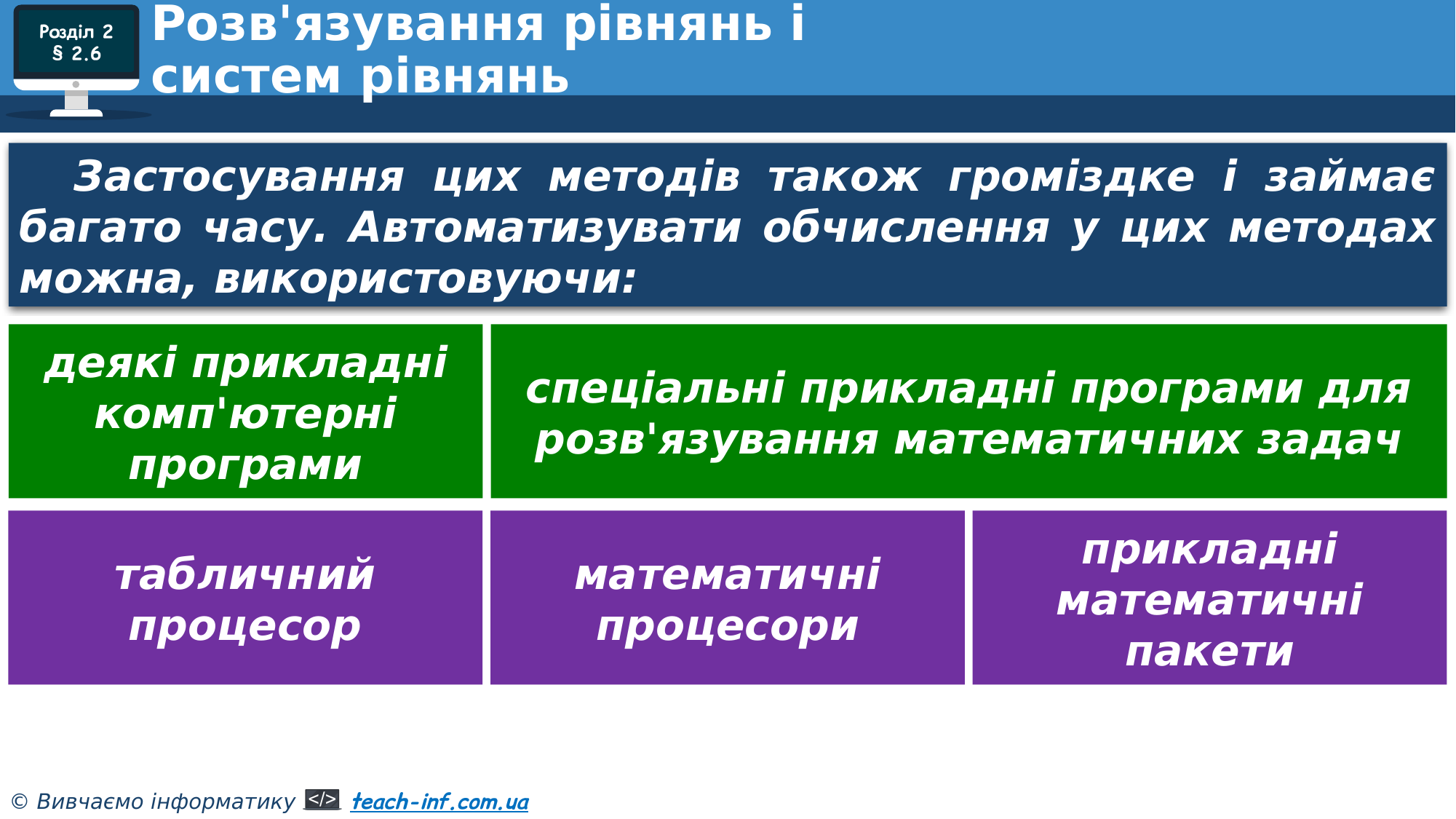

# Розв'язування рівнянь і систем рівнянь
Застосування цих методів також громіздке і займає багато часу. Автоматизувати обчислення у цих методах можна, використовуючи:
деякі прикладні комп'ютерні програми
спеціальні прикладні програми для розв'язування математичних задач
табличний процесор
математичні процесори
прикладні математичні пакети